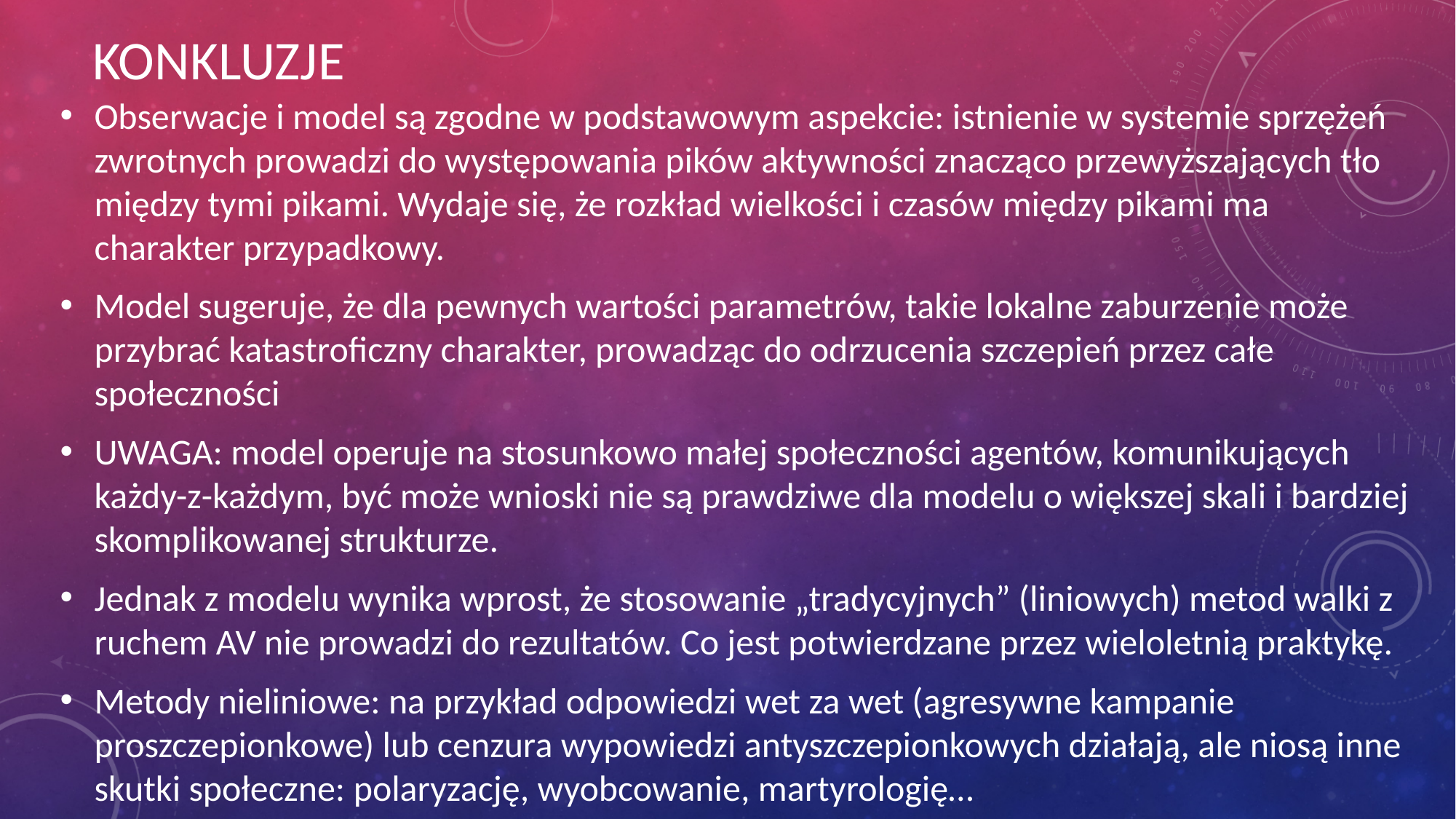

# konkluzje
Obserwacje i model są zgodne w podstawowym aspekcie: istnienie w systemie sprzężeń zwrotnych prowadzi do występowania pików aktywności znacząco przewyższających tło między tymi pikami. Wydaje się, że rozkład wielkości i czasów między pikami ma charakter przypadkowy.
Model sugeruje, że dla pewnych wartości parametrów, takie lokalne zaburzenie może przybrać katastroficzny charakter, prowadząc do odrzucenia szczepień przez całe społeczności
UWAGA: model operuje na stosunkowo małej społeczności agentów, komunikujących każdy-z-każdym, być może wnioski nie są prawdziwe dla modelu o większej skali i bardziej skomplikowanej strukturze.
Jednak z modelu wynika wprost, że stosowanie „tradycyjnych” (liniowych) metod walki z ruchem AV nie prowadzi do rezultatów. Co jest potwierdzane przez wieloletnią praktykę.
Metody nieliniowe: na przykład odpowiedzi wet za wet (agresywne kampanie proszczepionkowe) lub cenzura wypowiedzi antyszczepionkowych działają, ale niosą inne skutki społeczne: polaryzację, wyobcowanie, martyrologię…